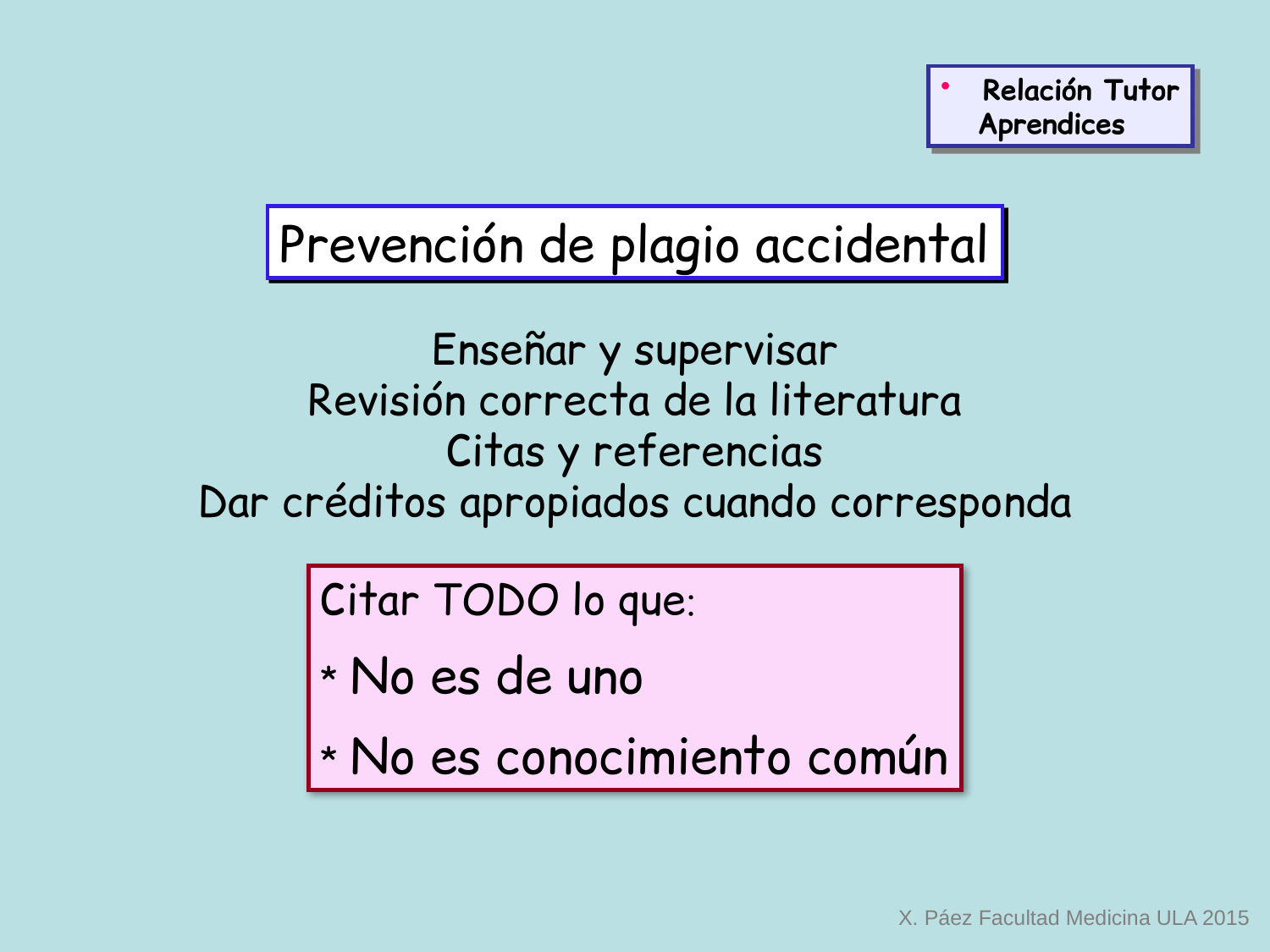

Relación Tutor
   Aprendices
Prevención de plagio accidental
Enseñar y supervisar
Revisión correcta de la literatura
Citas y referencias
Dar créditos apropiados cuando corresponda
Citar TODO lo que:

* No es de uno

* No es conocimiento común
X. Páez Facultad Medicina ULA 2015